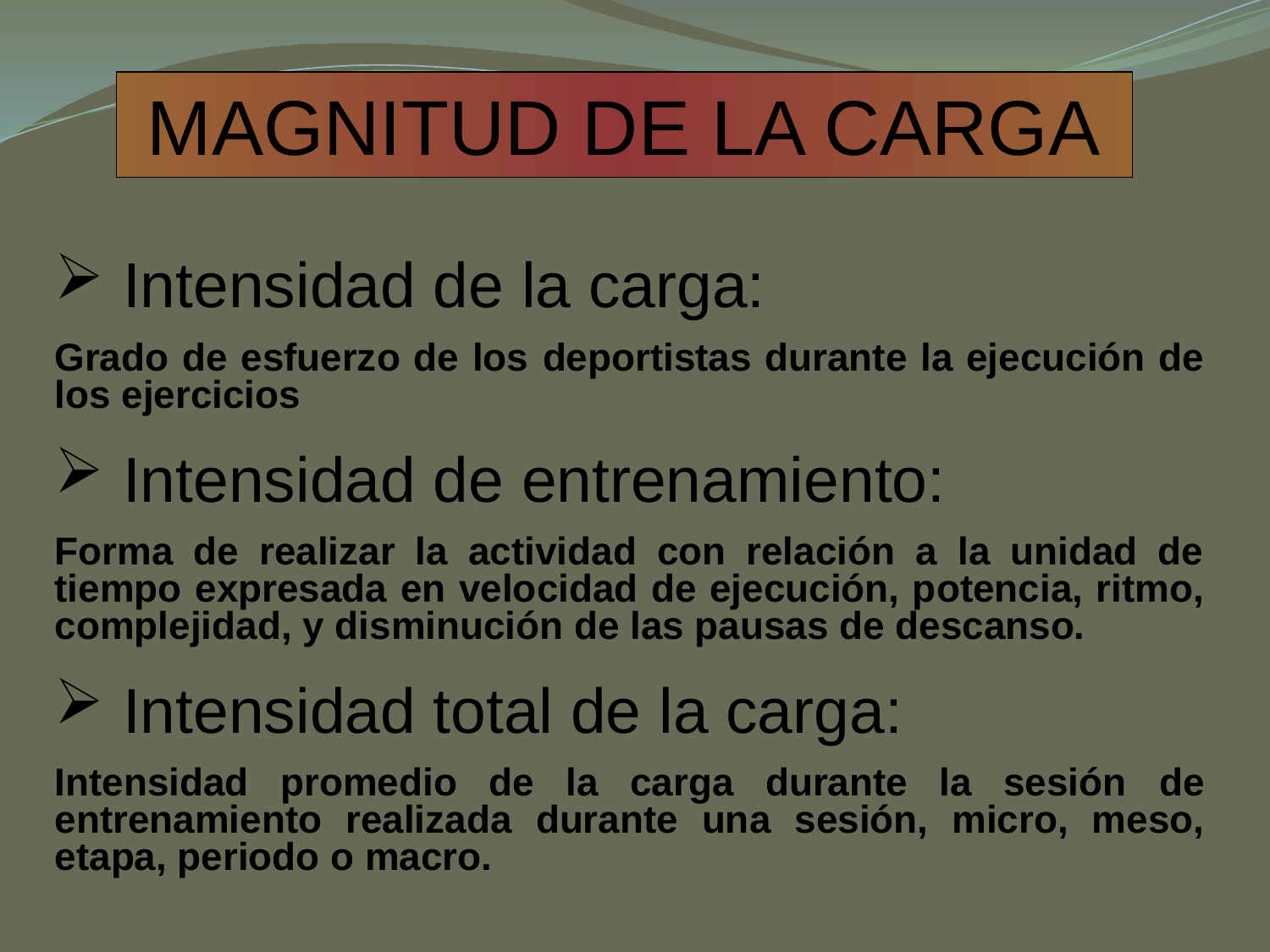

MAGNITUD DE LA CARGA

 Intensidad de la carga:
Grado de esfuerzo de los deportistas durante la ejecución de los ejercicios
 Intensidad de entrenamiento:
Forma de realizar la actividad con relación a la unidad de tiempo expresada en velocidad de ejecución, potencia, ritmo, complejidad, y disminución de las pausas de descanso.
 Intensidad total de la carga:
Intensidad promedio de la carga durante la sesión de entrenamiento realizada durante una sesión, micro, meso, etapa, periodo o macro.